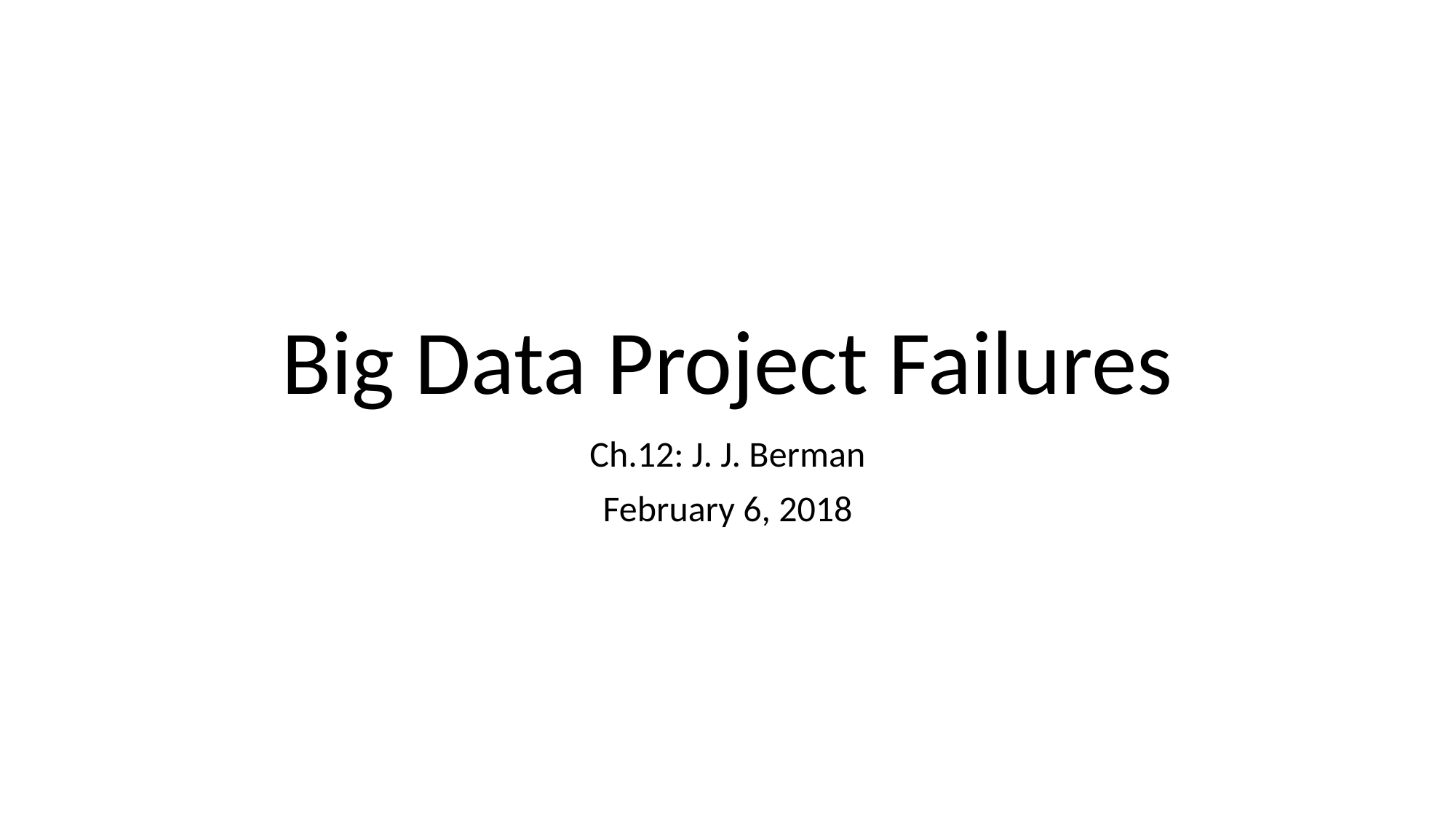

# Big Data Project Failures
Ch.12: J. J. Berman
February 6, 2018